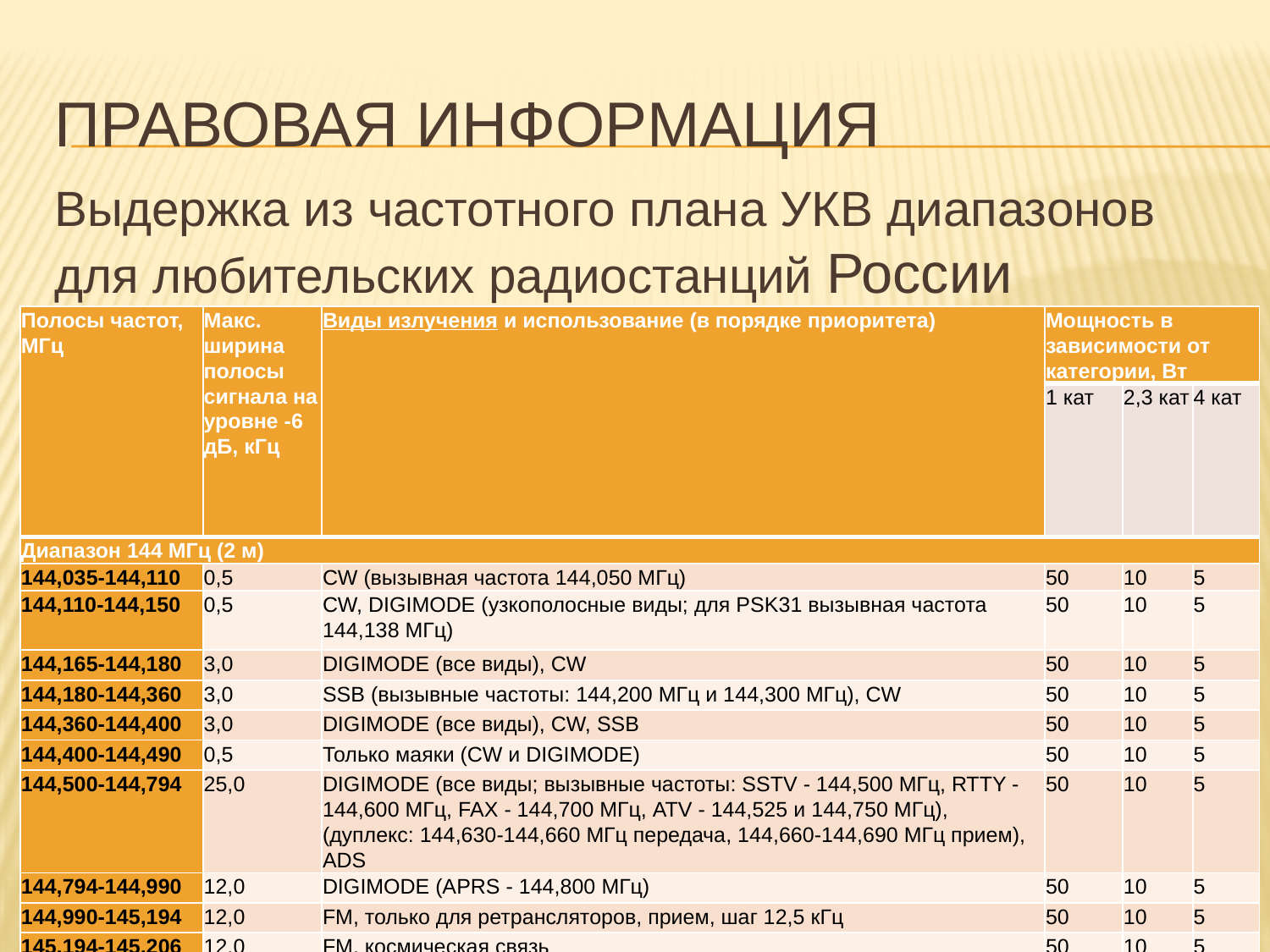

# Правовая информация
Выдержка из частотного плана УКВ диапазонов для любительских радиостанций России
| Полосы частот, МГц | Макс. ширина полосы сигнала на уровне -6 дБ, кГц | Виды излучения и использование (в порядке приоритета) | Мощность в зависимости от категории, Вт |  |  |
| --- | --- | --- | --- | --- | --- |
|  |  |  | 1 кат | 2,3 кат | 4 кат |
| Диапазон 144 МГц (2 м) |  |  |  |  |  |
| 144,035-144,110 | 0,5 | CW (вызывная частота 144,050 МГц) | 50 | 10 | 5 |
| 144,110-144,150 | 0,5 | CW, DIGIMODE (узкополосные виды; для PSK31 вызывная частота 144,138 МГц) | 50 | 10 | 5 |
| 144,165-144,180 | 3,0 | DIGIMODE (все виды), CW | 50 | 10 | 5 |
| 144,180-144,360 | 3,0 | SSB (вызывные частоты: 144,200 МГц и 144,300 МГц), CW | 50 | 10 | 5 |
| 144,360-144,400 | 3,0 | DIGIMODE (все виды), CW, SSB | 50 | 10 | 5 |
| 144,400-144,490 | 0,5 | Только маяки (CW и DIGIMODE) | 50 | 10 | 5 |
| 144,500-144,794 | 25,0 | DIGIMODE (все виды; вызывные частоты: SSTV - 144,500 МГц, RTTY - 144,600 МГц, FAX - 144,700 МГц, ATV - 144,525 и 144,750 МГц), (дуплекс: 144,630-144,660 МГц передача, 144,660-144,690 МГц прием), ADS | 50 | 10 | 5 |
| 144,794-144,990 | 12,0 | DIGIMODE (APRS - 144,800 МГц) | 50 | 10 | 5 |
| 144,990-145,194 | 12,0 | FM, только для ретрансляторов, прием, шаг 12,5 кГц | 50 | 10 | 5 |
| 145,194-145,206 | 12,0 | FM, космическая связь | 50 | 10 | 5 |
| 145,206-145,594 | 12,0 | FM (вызывная частота 145,500 МГц); ретрансляторы ранее записанных сообщений, шаг 12,5 кГц | 50 | 10 | 5 |